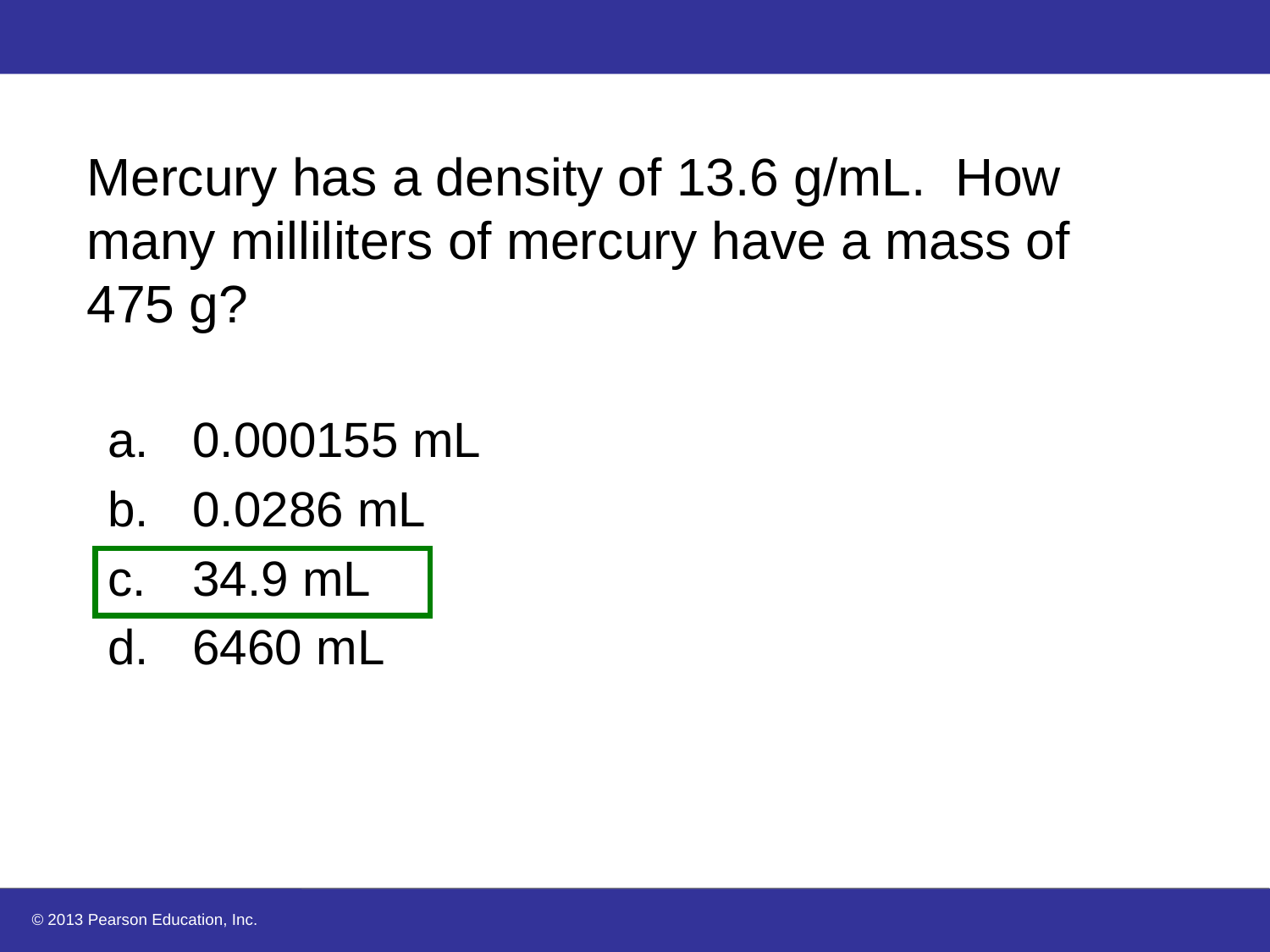

# Mercury has a density of 13.6 g/mL.  How many milliliters of mercury have a mass of 475 g?
0.000155 mL
0.0286 mL
34.9 mL
6460 mL